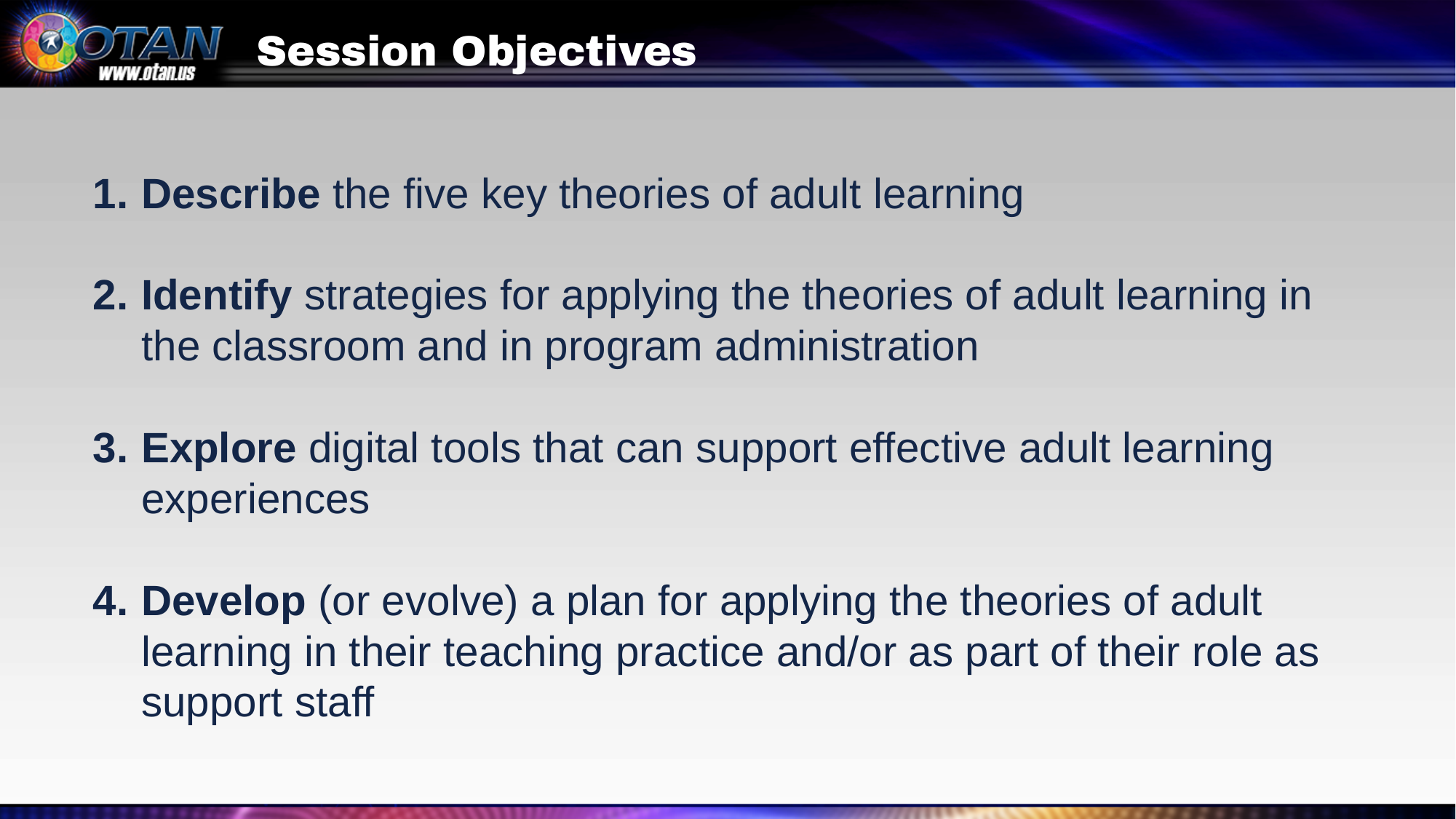

# Session Objectives
Describe the five key theories of adult learning
Identify strategies for applying the theories of adult learning in the classroom and in program administration
Explore digital tools that can support effective adult learning experiences
Develop (or evolve) a plan for applying the theories of adult learning in their teaching practice and/or as part of their role as support staff